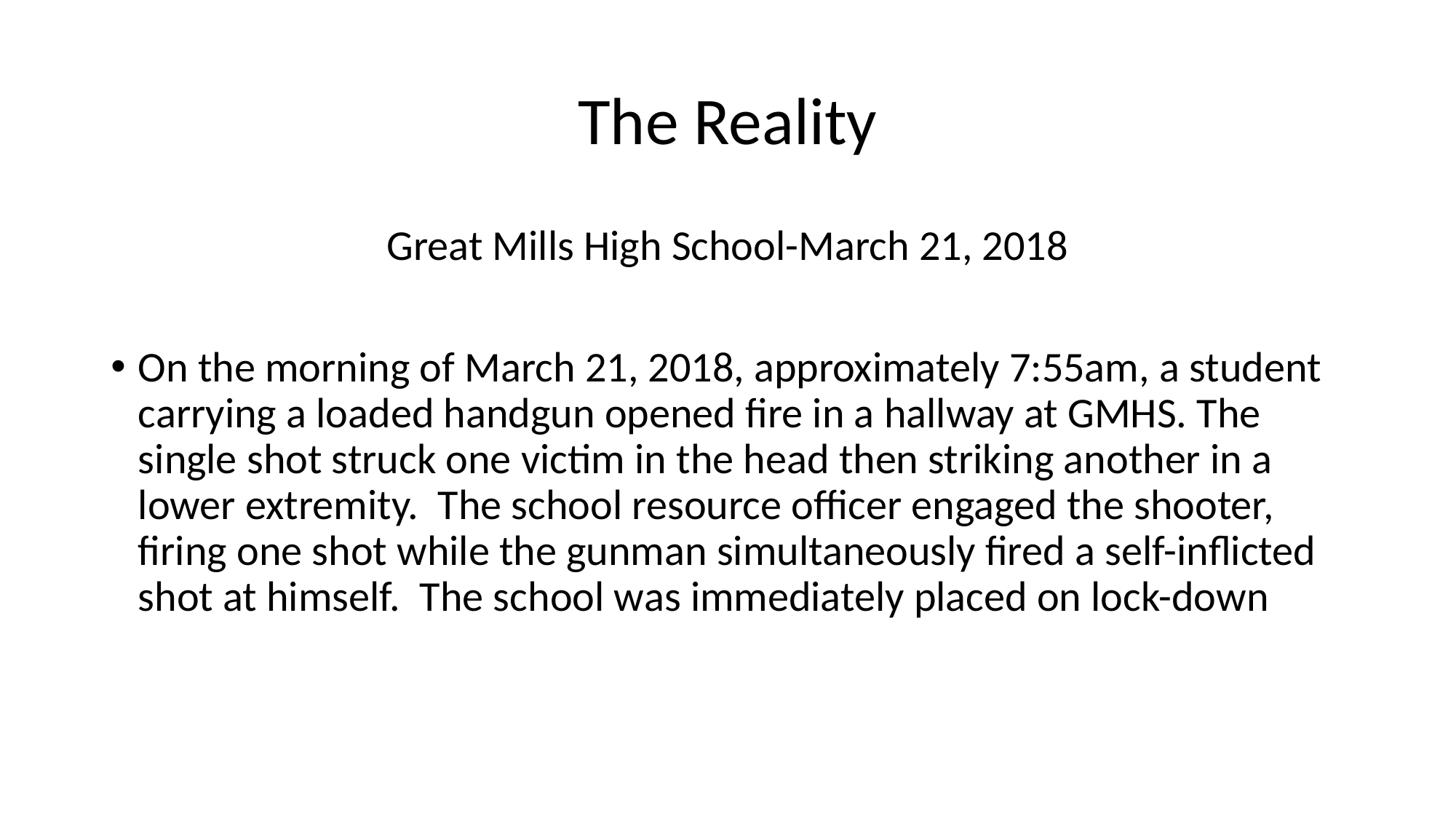

# The Reality
Great Mills High School-March 21, 2018

On the morning of March 21, 2018, approximately 7:55am, a student carrying a loaded handgun opened fire in a hallway at GMHS. The single shot struck one victim in the head then striking another in a lower extremity.  The school resource officer engaged the shooter, firing one shot while the gunman simultaneously fired a self-inflicted shot at himself.  The school was immediately placed on lock-down